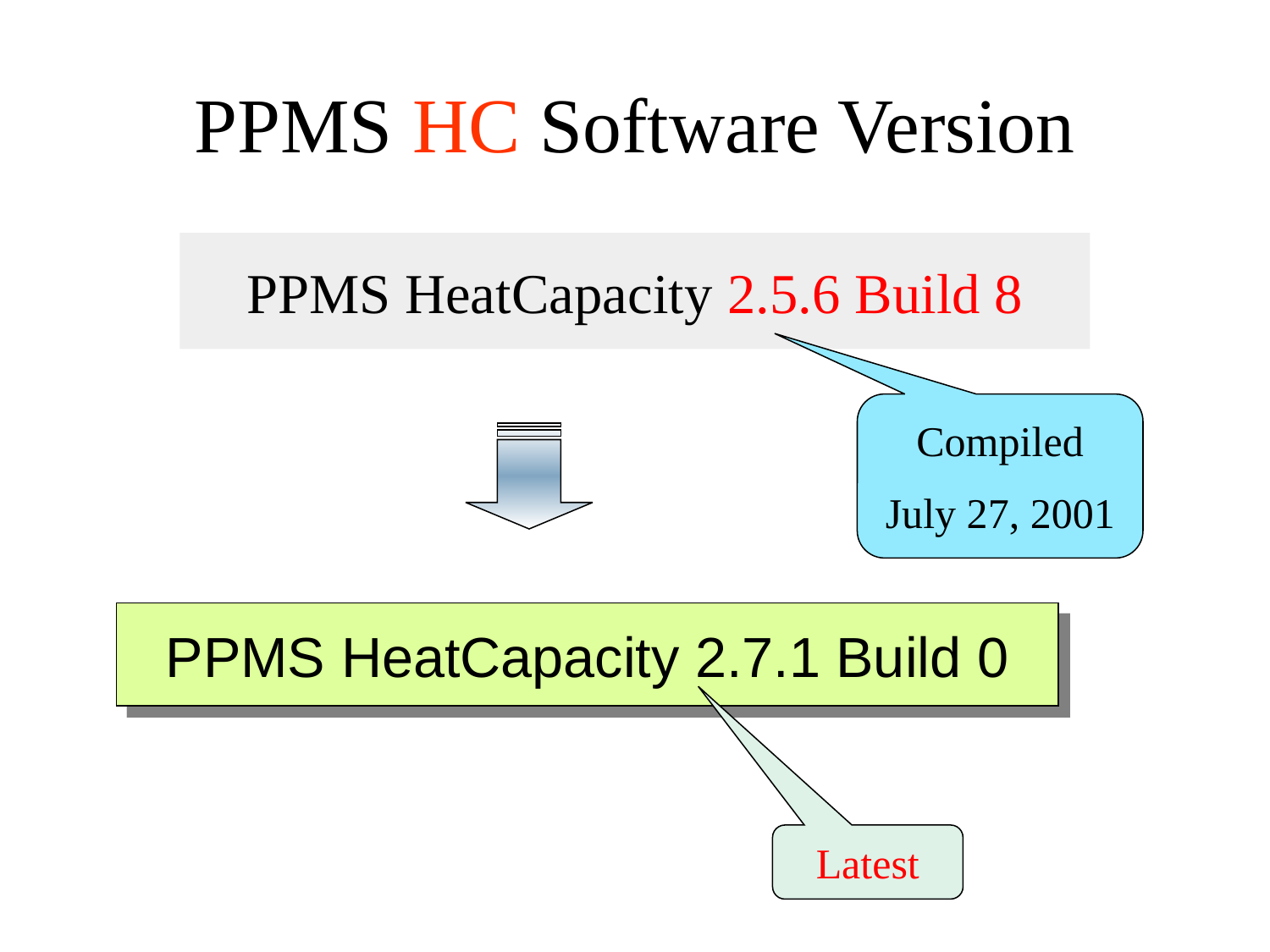

# PPMS HC Software Version
PPMS HeatCapacity 2.5.6 Build 8
Compiled
July 27, 2001

PPMS HeatCapacity 2.7.1 Build 0
Latest